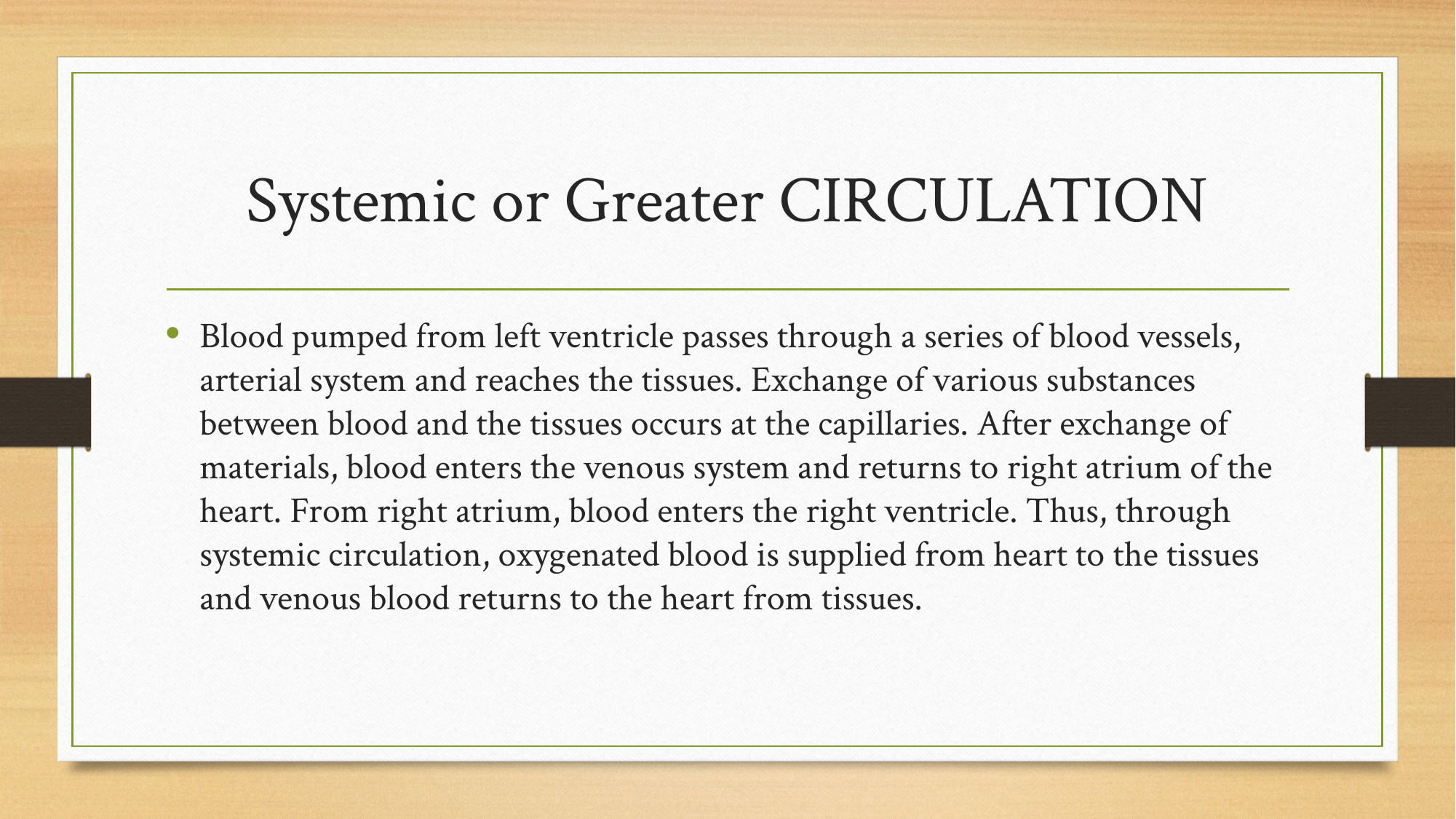

# Systemic or Greater CIRCULATION
Blood pumped from left ventricle passes through a series of blood vessels, arterial system and reaches the tissues. Exchange of various substances between blood and the tissues occurs at the capillaries. After exchange of materials, blood enters the venous system and returns to right atrium of the heart. From right atrium, blood enters the right ventricle. Thus, through systemic circulation, oxygenated blood is supplied from heart to the tissues and venous blood returns to the heart from tissues.